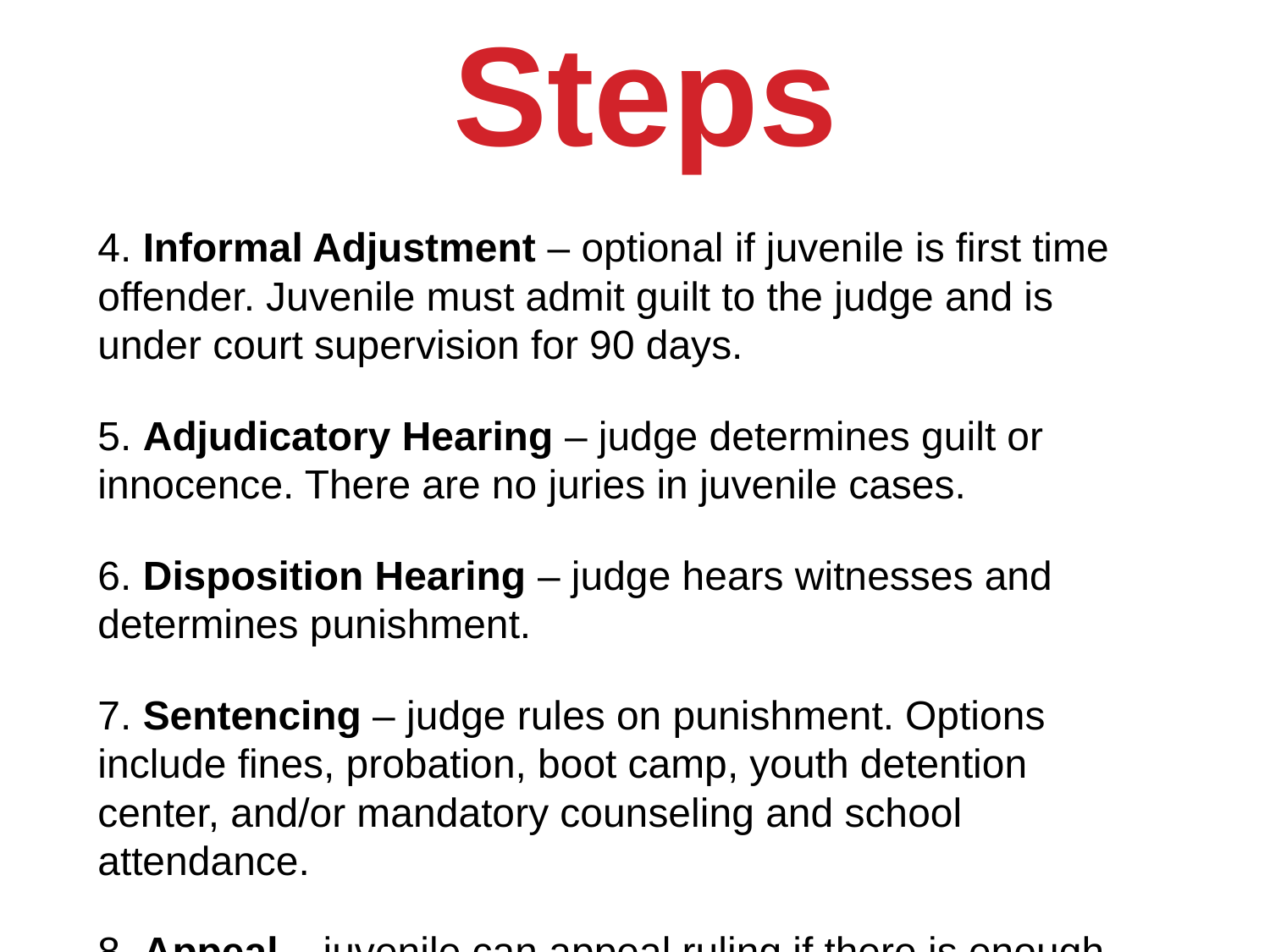

Steps
4. Informal Adjustment – optional if juvenile is first time offender. Juvenile must admit guilt to the judge and is under court supervision for 90 days.

5. Adjudicatory Hearing – judge determines guilt or innocence. There are no juries in juvenile cases.

6. Disposition Hearing – judge hears witnesses and determines punishment.

7. Sentencing – judge rules on punishment. Options include fines, probation, boot camp, youth detention center, and/or mandatory counseling and school attendance.

8. Appeal – juvenile can appeal ruling if there is enough evidence to prove they were innocent.